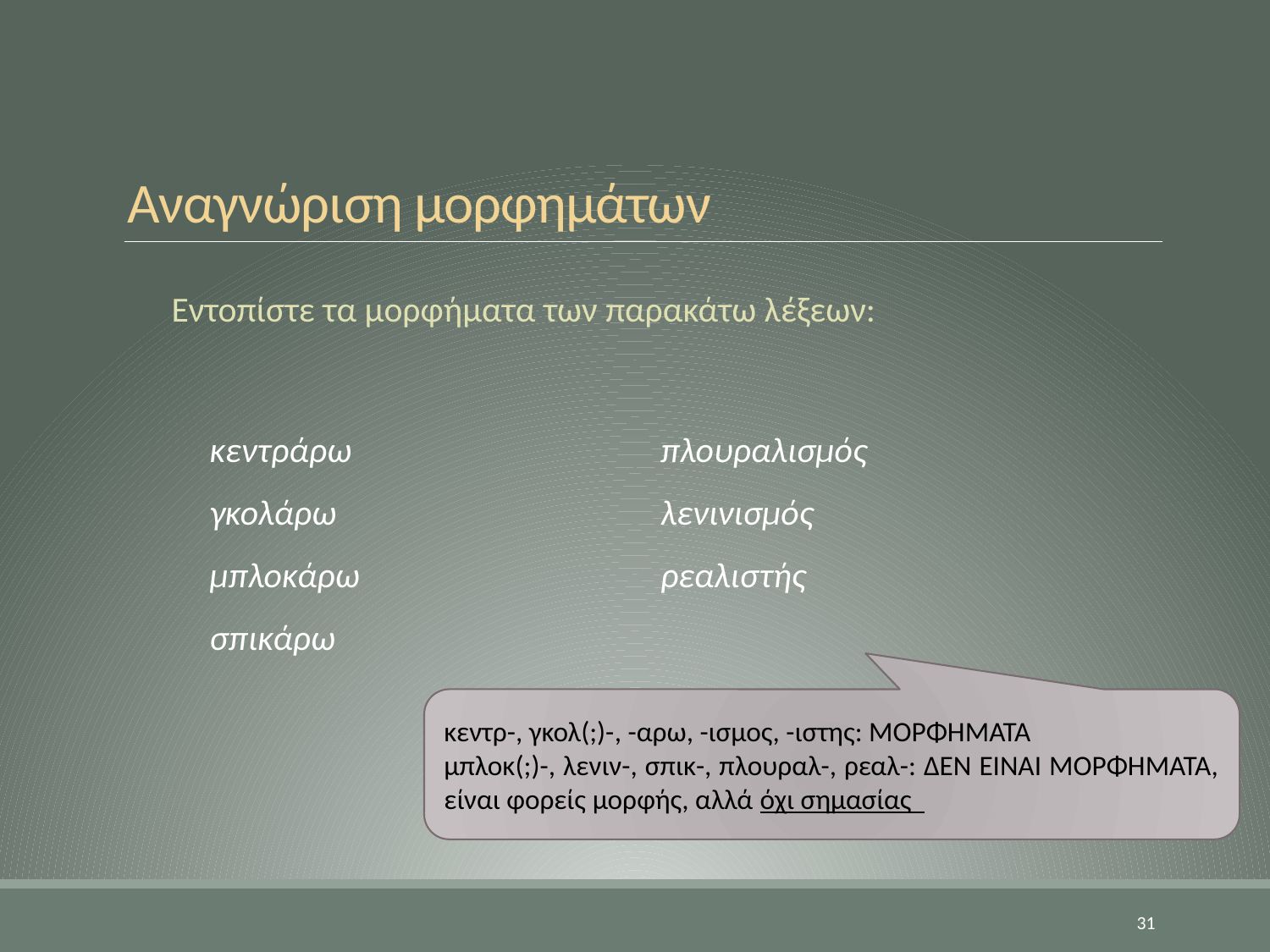

# Αναγνώριση μορφημάτων
Εντοπίστε τα μορφήματα των παρακάτω λέξεων:

κεντράρω
γκολάρω
μπλοκάρω
σπικάρω

πλουραλισμός
λενινισμός
ρεαλιστής
κεντρ-, γκολ(;)-, -αρω, -ισμος, -ιστης: ΜΟΡΦΗΜΑΤΑ
μπλοκ(;)-, λενιν-, σπικ-, πλουραλ-, ρεαλ-: ΔΕΝ ΕΙΝΑΙ ΜΟΡΦΗΜΑΤΑ, είναι φορείς μορφής, αλλά όχι σημασίας
31